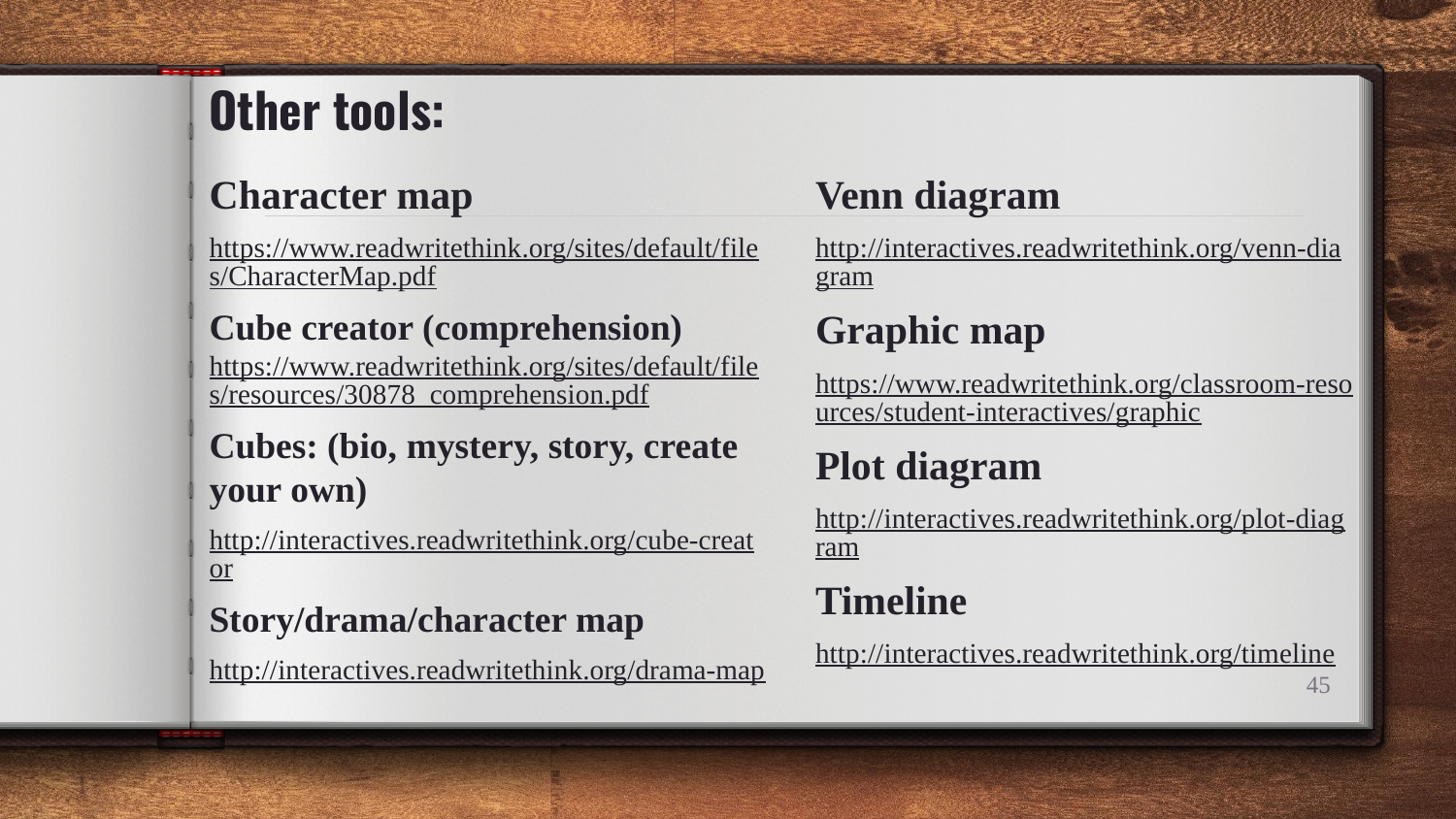

# Other tools:
Character map
https://www.readwritethink.org/sites/default/files/CharacterMap.pdf
Cube creator (comprehension) https://www.readwritethink.org/sites/default/files/resources/30878_comprehension.pdf
Cubes: (bio, mystery, story, create your own)
http://interactives.readwritethink.org/cube-creator
Story/drama/character map
http://interactives.readwritethink.org/drama-map

Venn diagram
http://interactives.readwritethink.org/venn-diagram
Graphic map
https://www.readwritethink.org/classroom-resources/student-interactives/graphic
Plot diagram
http://interactives.readwritethink.org/plot-diagram
Timeline
http://interactives.readwritethink.org/timeline

45